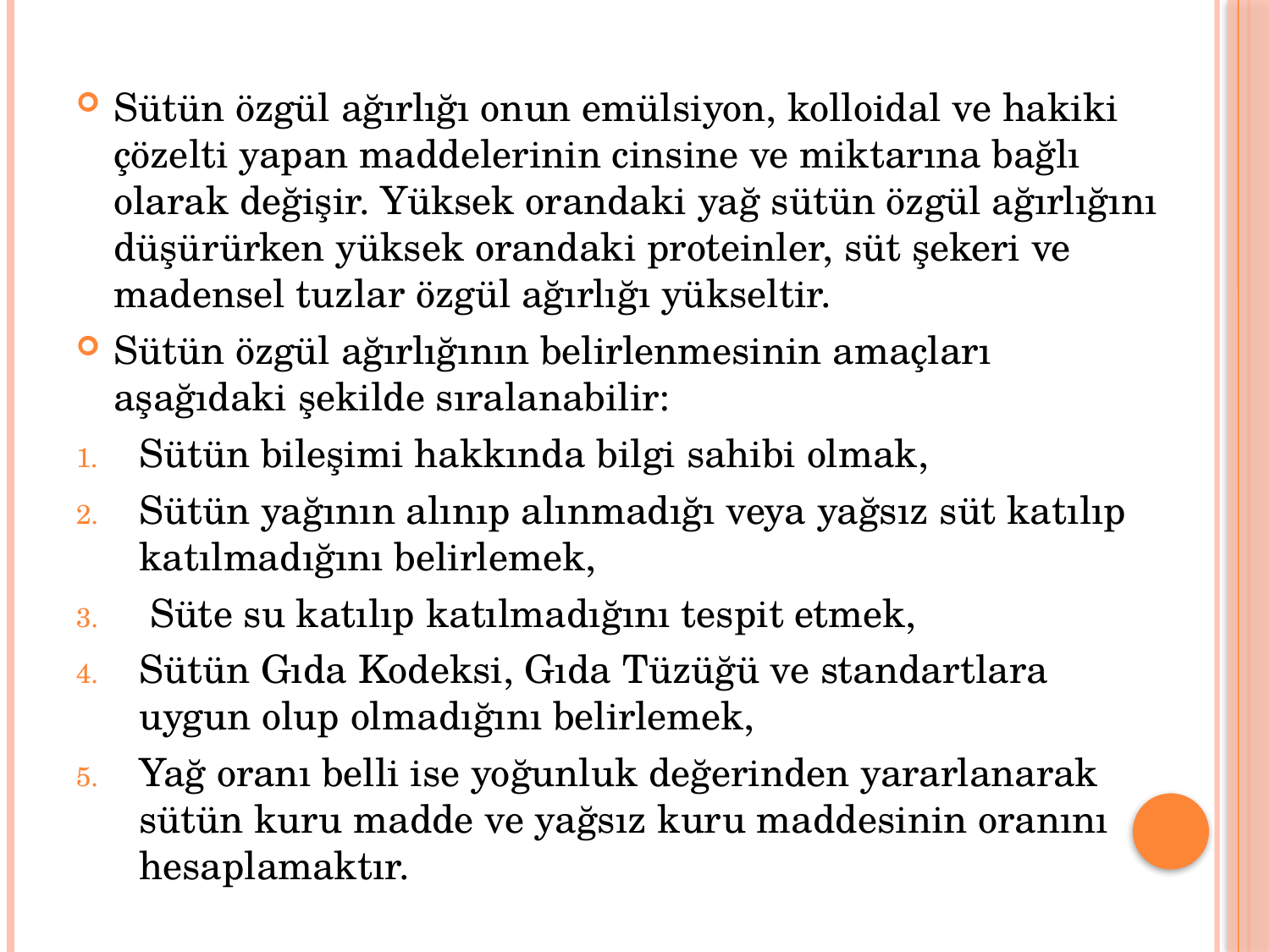

Sütün özgül ağırlığı onun emülsiyon, kolloidal ve hakiki çözelti yapan maddelerinin cinsine ve miktarına bağlı olarak değişir. Yüksek orandaki yağ sütün özgül ağırlığını düşürürken yüksek orandaki proteinler, süt şekeri ve madensel tuzlar özgül ağırlığı yükseltir.
Sütün özgül ağırlığının belirlenmesinin amaçları aşağıdaki şekilde sıralanabilir:
Sütün bileşimi hakkında bilgi sahibi olmak,
Sütün yağının alınıp alınmadığı veya yağsız süt katılıp katılmadığını belirlemek,
 Süte su katılıp katılmadığını tespit etmek,
Sütün Gıda Kodeksi, Gıda Tüzüğü ve standartlara uygun olup olmadığını belirlemek,
Yağ oranı belli ise yoğunluk değerinden yararlanarak sütün kuru madde ve yağsız kuru maddesinin oranını hesaplamaktır.